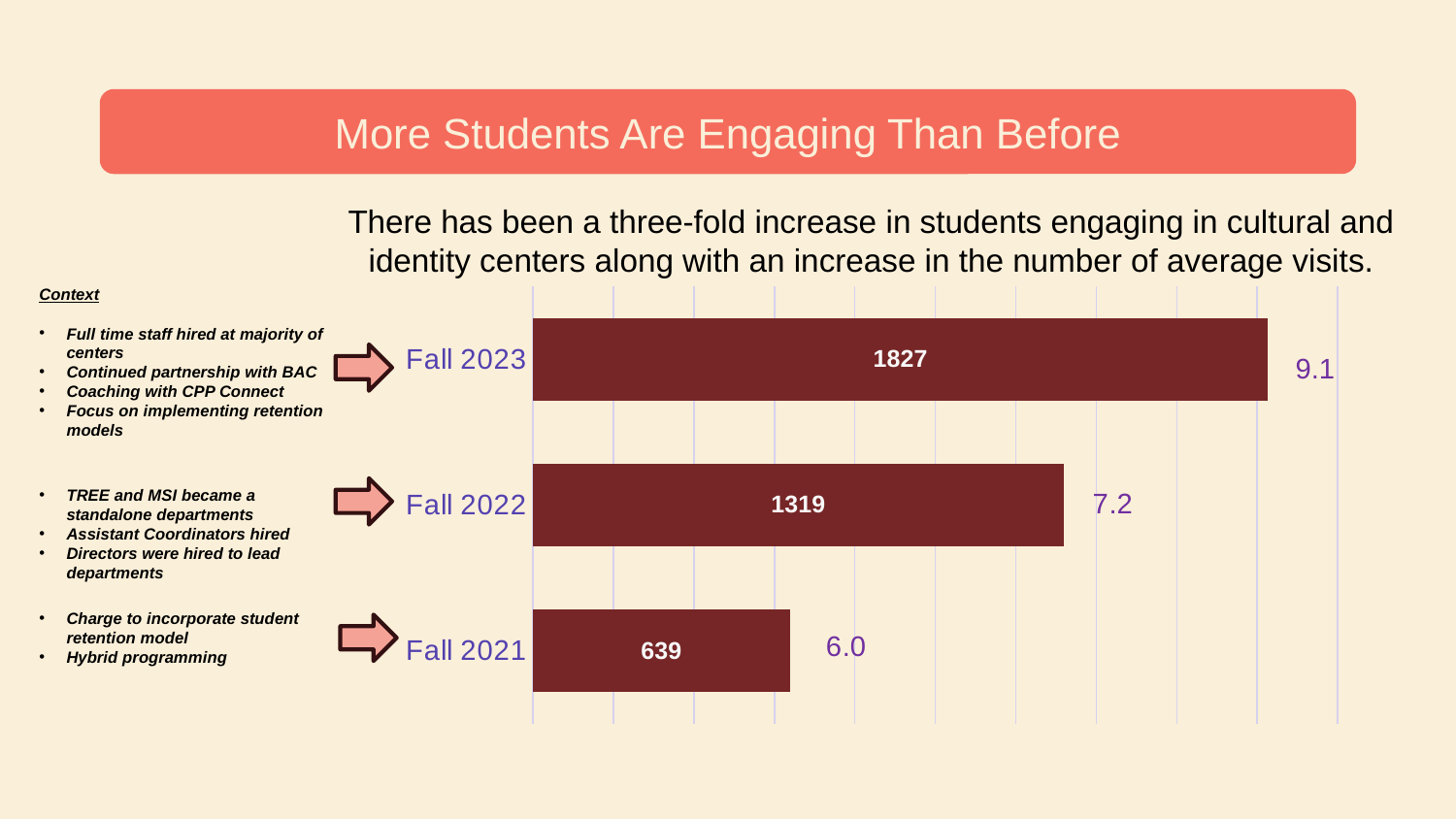

# More Students Are Engaging Than Before
There has been a three-fold increase in students engaging in cultural and identity centers along with an increase in the number of average visits.
Context

### Chart

| Category | Count |
|---|---|
| Fall 2023 | 1827.0 |
| Fall 2022 | 1319.0 |
| Fall 2021 | 639.0 |
Full time staff hired at majority of centers
Continued partnership with BAC
Coaching with CPP Connect
Focus on implementing retention models
9.1

TREE and MSI became a standalone departments
Assistant Coordinators hired
Directors were hired to lead departments

Charge to incorporate student retention model
Hybrid programming